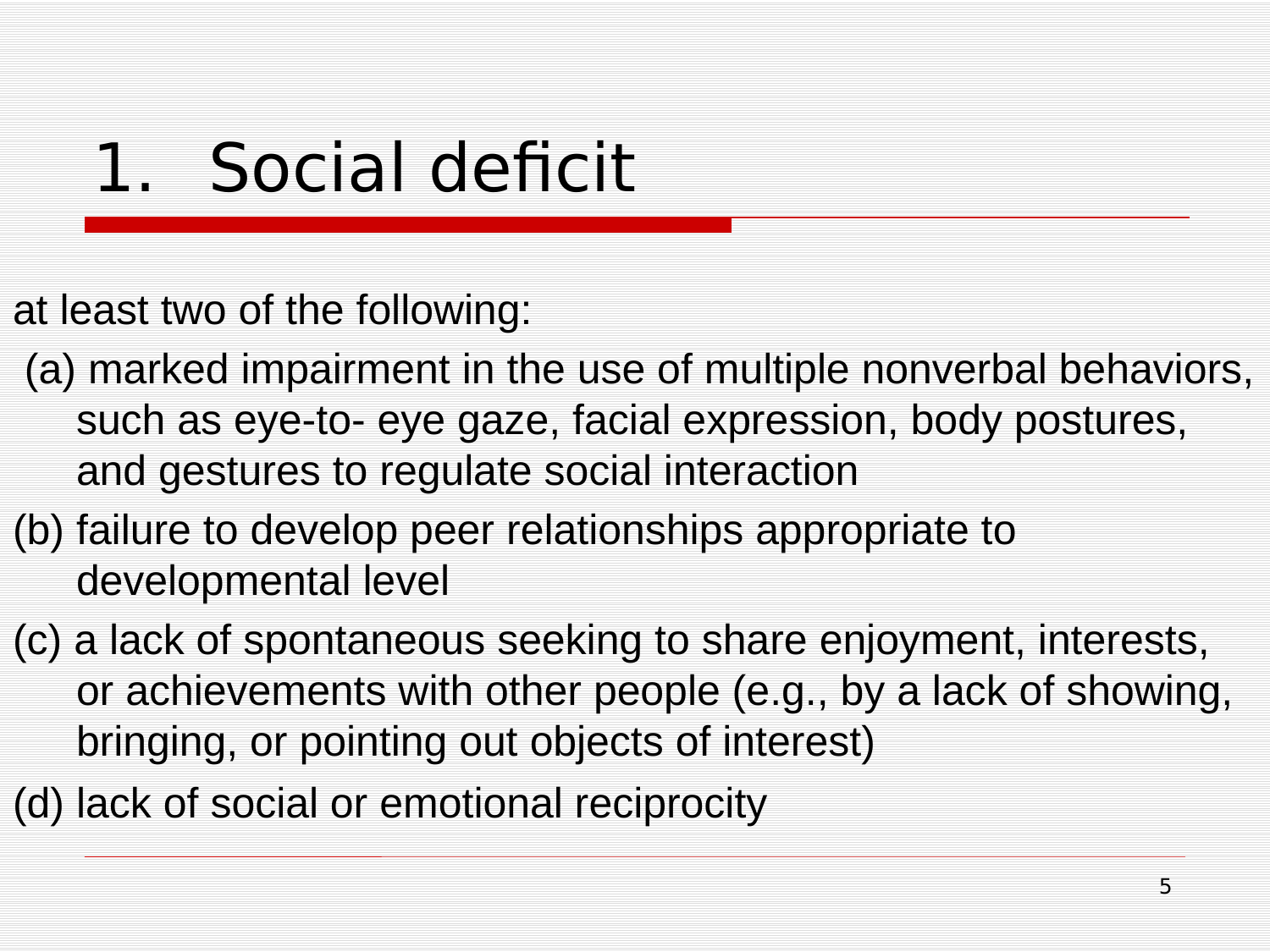

# Social deficit
at least two of the following:
 (a) marked impairment in the use of multiple nonverbal behaviors, such as eye-to- eye gaze, facial expression, body postures, and gestures to regulate social interaction
(b) failure to develop peer relationships appropriate to developmental level
(c) a lack of spontaneous seeking to share enjoyment, interests, or achievements with other people (e.g., by a lack of showing, bringing, or pointing out objects of interest)
(d) lack of social or emotional reciprocity
5